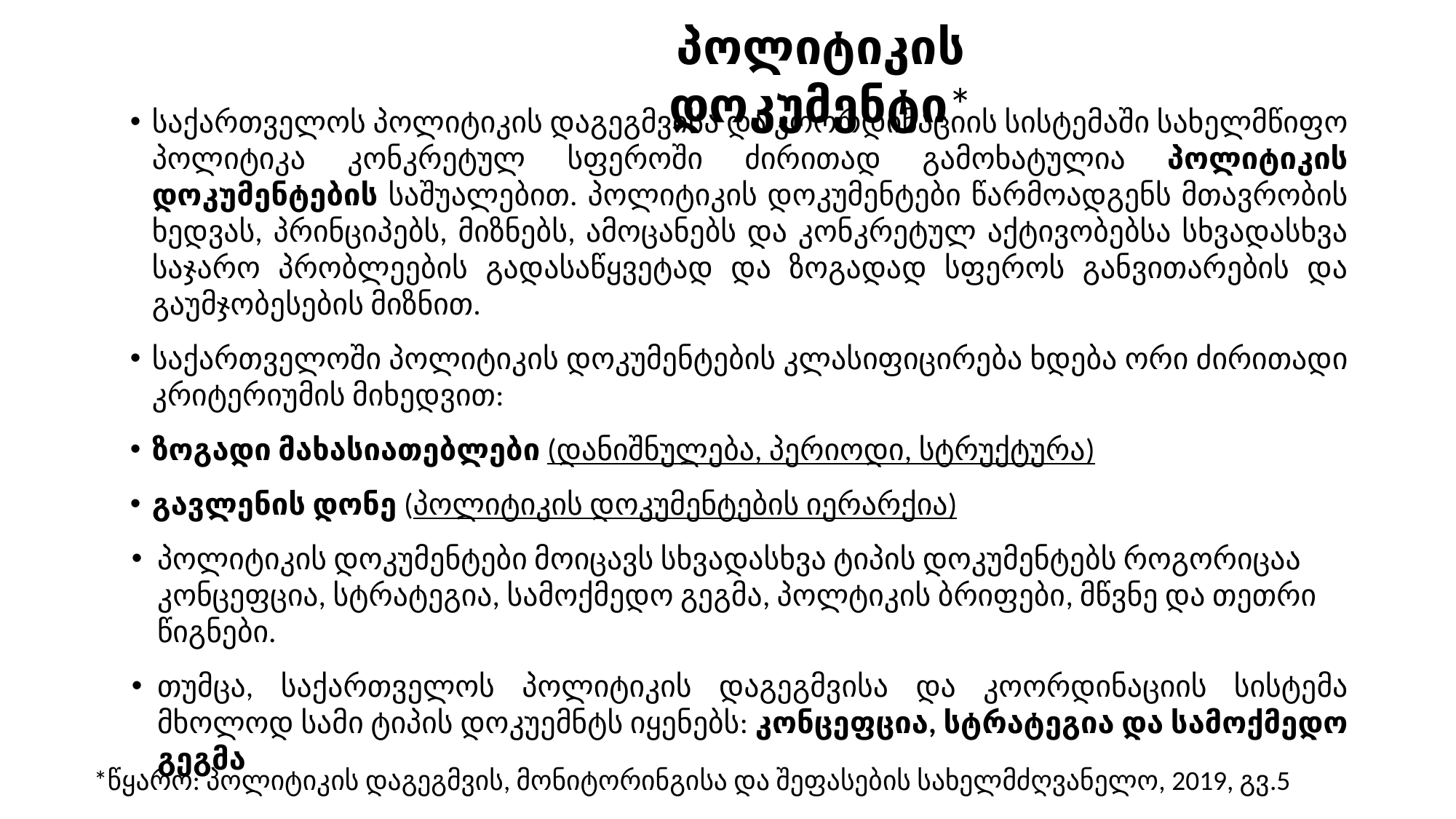

პოლიტიკის დოკუმენტი*
საქართველოს პოლიტიკის დაგეგმვისა და კოორდინაციის სისტემაში სახელმწიფო პოლიტიკა კონკრეტულ სფეროში ძირითად გამოხატულია პოლიტიკის დოკუმენტების საშუალებით. პოლიტიკის დოკუმენტები წარმოადგენს მთავრობის ხედვას, პრინციპებს, მიზნებს, ამოცანებს და კონკრეტულ აქტივობებსა სხვადასხვა საჯარო პრობლეების გადასაწყვეტად და ზოგადად სფეროს განვითარების და გაუმჯობესების მიზნით.
საქართველოში პოლიტიკის დოკუმენტების კლასიფიცირება ხდება ორი ძირითადი კრიტერიუმის მიხედვით:
ზოგადი მახასიათებლები (დანიშნულება, პერიოდი, სტრუქტურა)
გავლენის დონე (პოლიტიკის დოკუმენტების იერარქია)
პოლიტიკის დოკუმენტები მოიცავს სხვადასხვა ტიპის დოკუმენტებს როგორიცაა კონცეფცია, სტრატეგია, სამოქმედო გეგმა, პოლტიკის ბრიფები, მწვნე და თეთრი წიგნები.
თუმცა, საქართველოს პოლიტიკის დაგეგმვისა და კოორდინაციის სისტემა მხოლოდ სამი ტიპის დოკუემნტს იყენებს: კონცეფცია, სტრატეგია და სამოქმედო გეგმა
*წყარო: პოლიტიკის დაგეგმვის, მონიტორინგისა და შეფასების სახელმძღვანელო, 2019, გვ.5